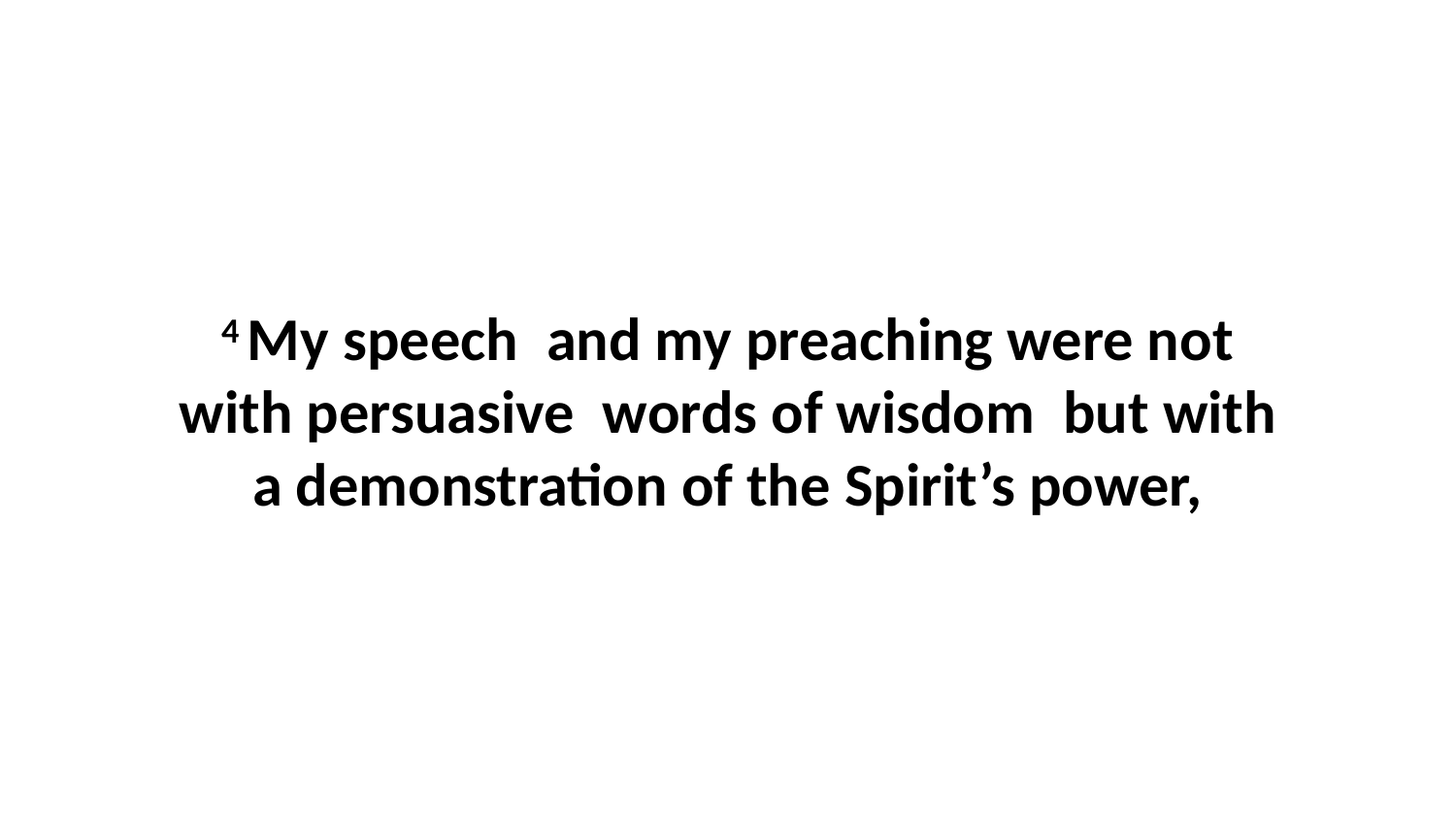

4 My speech  and my preaching were not with persuasive  words of wisdom  but with a demonstration of the Spirit’s power,